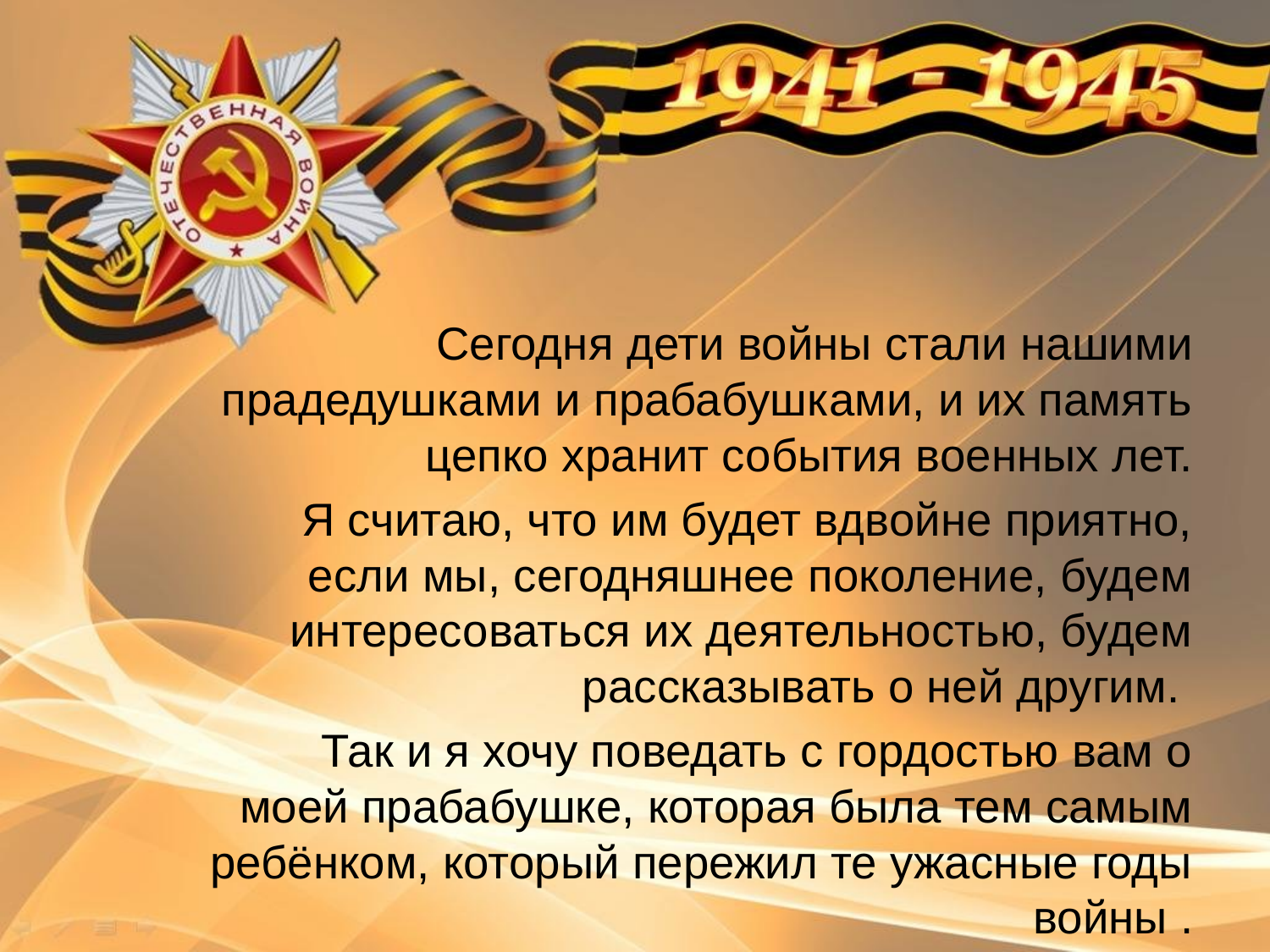

Сегодня дети войны стали нашими прадедушками и прабабушками, и их память цепко хранит события военных лет.
     Я считаю, что им будет вдвойне приятно, если мы, сегодняшнее поколение, будем интересоваться их деятельностью, будем рассказывать о ней другим.
       Так и я хочу поведать с гордостью вам о моей прабабушке, которая была тем самым ребёнком, который пережил те ужасные годы войны .